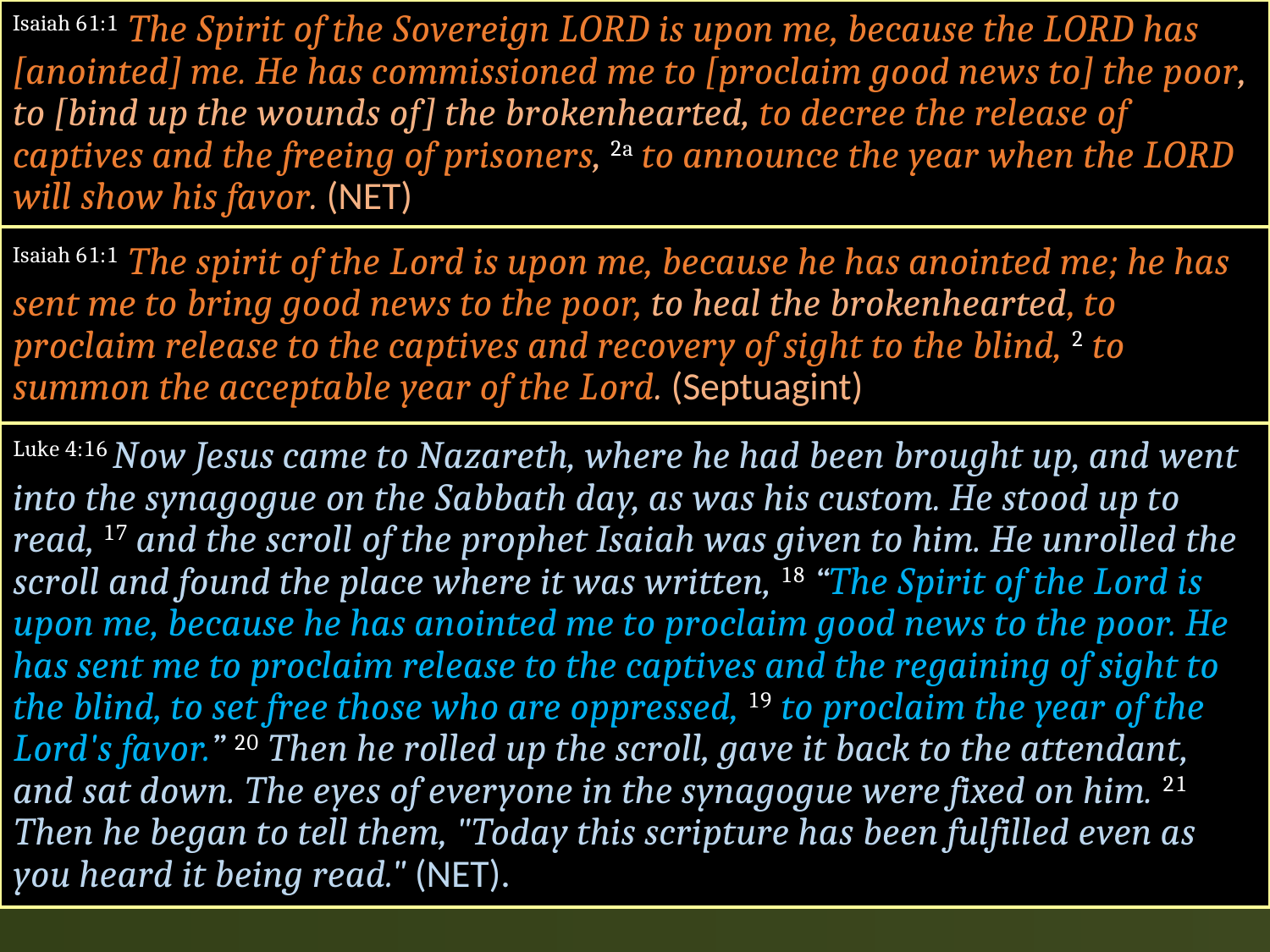

Isaiah 61:1 The Spirit of the Sovereign LORD is upon me, because the LORD has [anointed] me. He has commissioned me to [proclaim good news to] the poor, to [bind up the wounds of] the brokenhearted, to decree the release of captives and the freeing of prisoners, 2a to announce the year when the LORD will show his favor. (NET)
Isaiah 61:1 The spirit of the Lord is upon me, because he has anointed me; he has sent me to bring good news to the poor, to heal the brokenhearted, to proclaim release to the captives and recovery of sight to the blind, 2 to summon the acceptable year of the Lord. (Septuagint)
Luke 4:16 Now Jesus came to Nazareth, where he had been brought up, and went into the synagogue on the Sabbath day, as was his custom. He stood up to read, 17 and the scroll of the prophet Isaiah was given to him. He unrolled the scroll and found the place where it was written, 18 “The Spirit of the Lord is upon me, because he has anointed me to proclaim good news to the poor. He has sent me to proclaim release to the captives and the regaining of sight to the blind, to set free those who are oppressed, 19 to proclaim the year of the Lord's favor.” 20 Then he rolled up the scroll, gave it back to the attendant, and sat down. The eyes of everyone in the synagogue were fixed on him. 21 Then he began to tell them, "Today this scripture has been fulfilled even as you heard it being read." (NET).